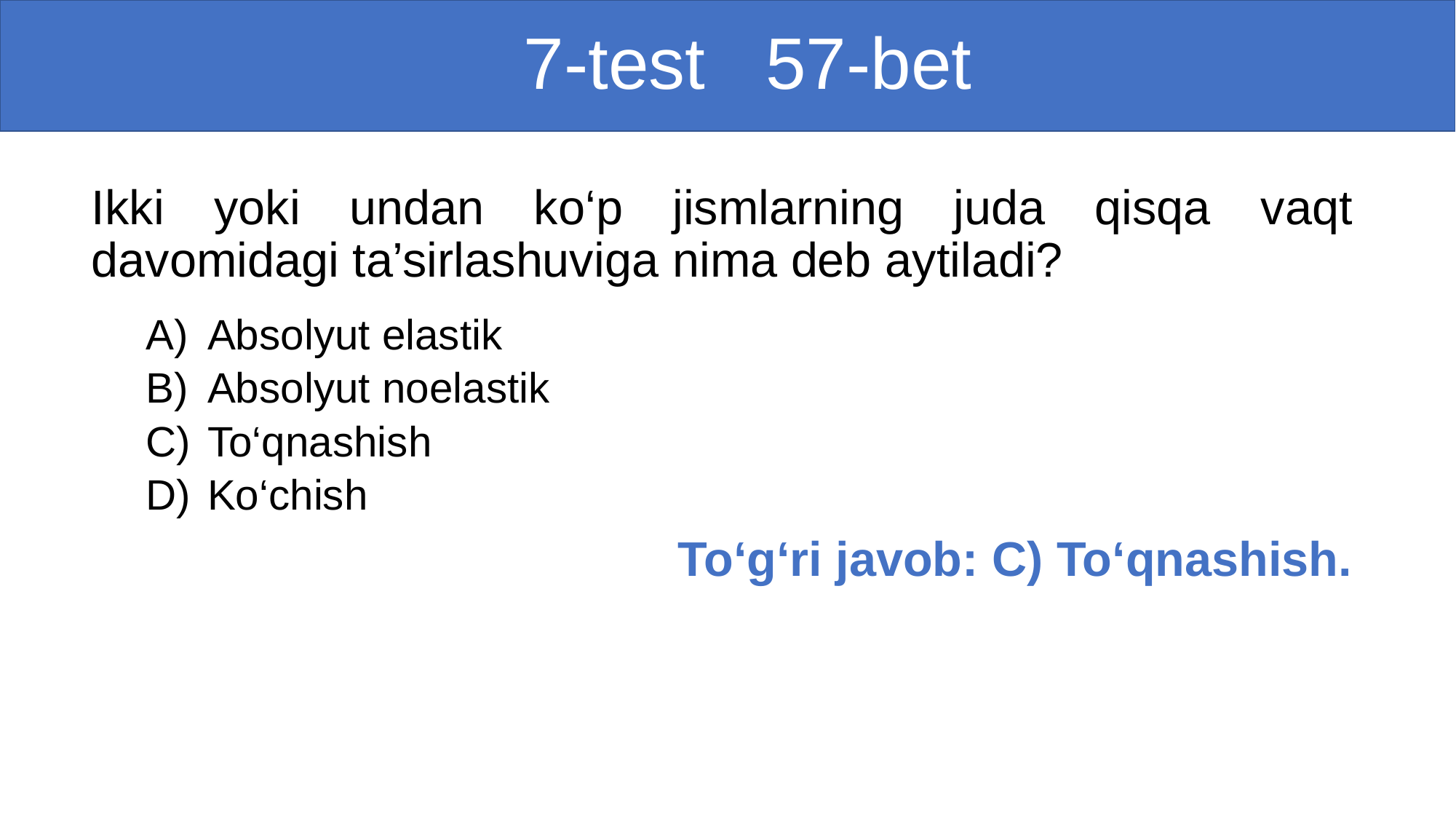

# 7-test   57-bet
Ikki yoki undan ko‘p jismlarning juda qisqa vaqt davomidagi ta’sirlashuviga nima deb aytiladi?
Absolyut elastik
Absolyut noelastik
To‘qnashish
Ko‘chish
To‘g‘ri javob: C) To‘qnashish.